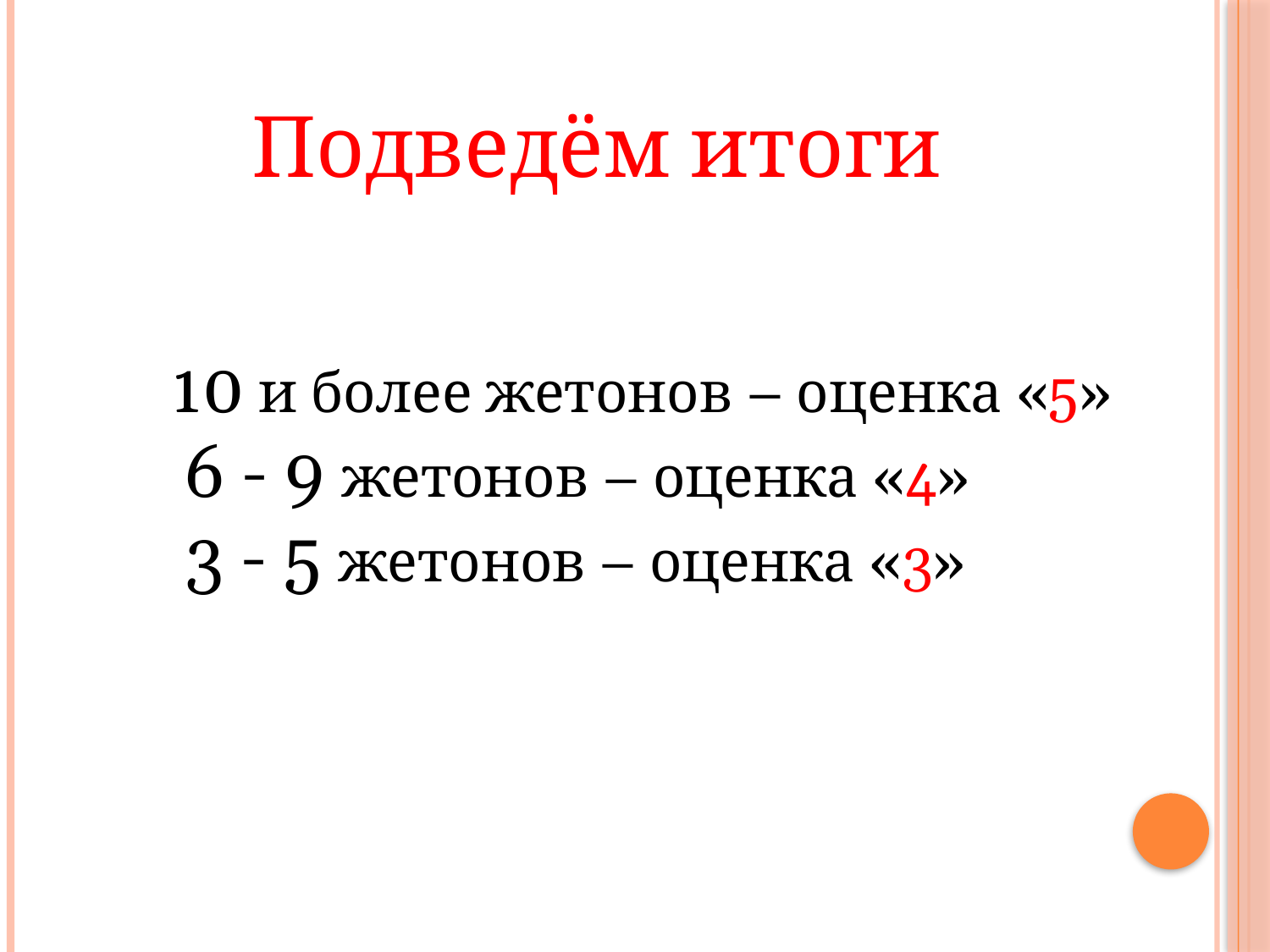

Подведём итоги
10 и более жетонов – оценка «5»
 6 - 9 жетонов – оценка «4»
 3 - 5 жетонов – оценка «3»